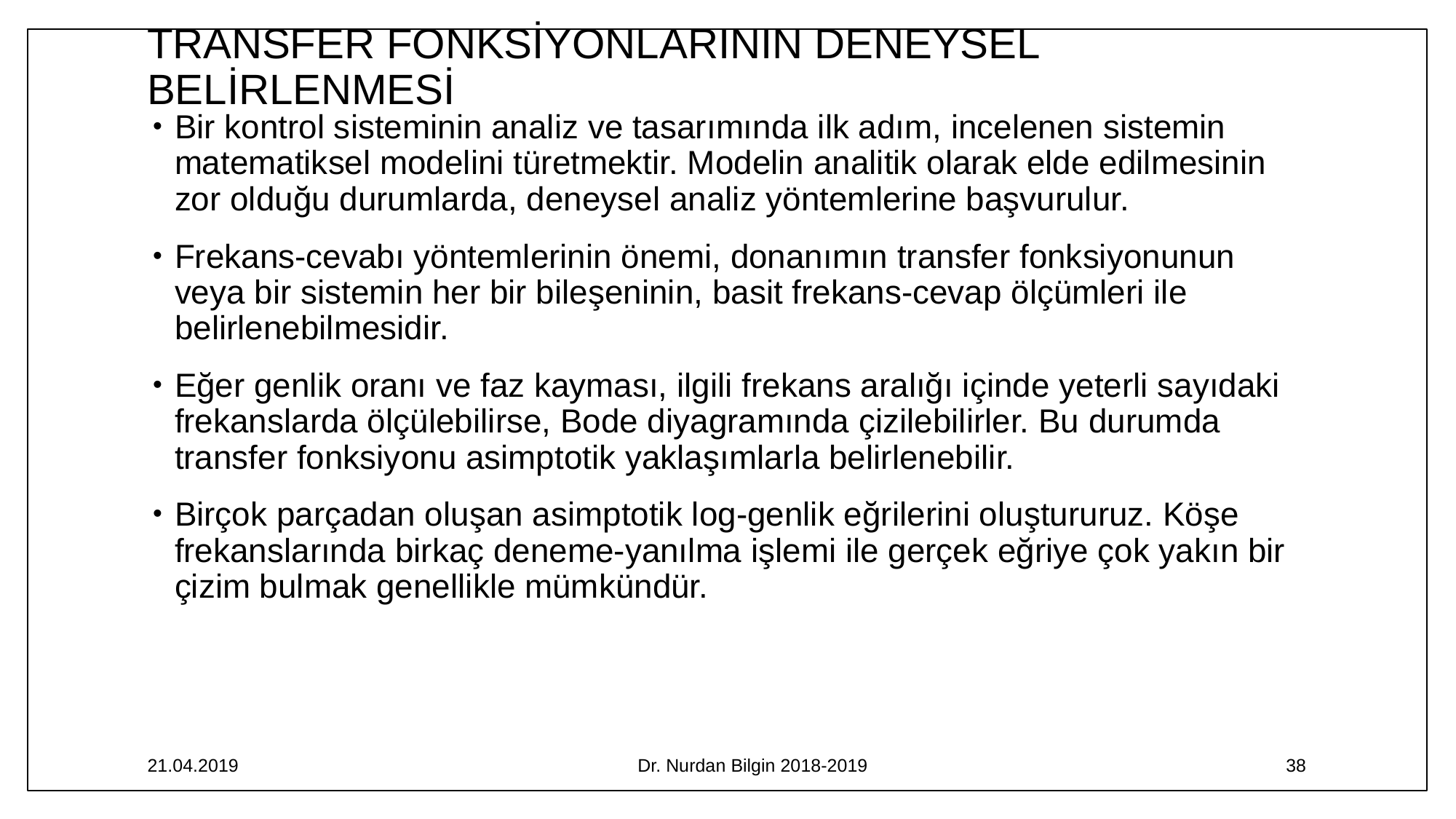

# TRANSFER FONKSİYONLARININ DENEYSEL BELİRLENMESİ
Bir kontrol sisteminin analiz ve tasarımında ilk adım, incelenen sistemin matematiksel modelini türetmektir. Modelin analitik olarak elde edilmesinin zor olduğu durumlarda, deneysel analiz yöntemlerine başvurulur.
Frekans-cevabı yöntemlerinin önemi, donanımın transfer fonksiyonunun veya bir sistemin her bir bileşeninin, basit frekans-cevap ölçümleri ile belirlenebilmesidir.
Eğer genlik oranı ve faz kayması, ilgili frekans aralığı içinde yeterli sayıdaki frekanslarda ölçülebilirse, Bode diyagramında çizilebilirler. Bu durumda transfer fonksiyonu asimptotik yaklaşımlarla belirlenebilir.
Birçok parçadan oluşan asimptotik log-genlik eğrilerini oluştururuz. Köşe frekanslarında birkaç deneme-yanılma işlemi ile gerçek eğriye çok yakın bir çizim bulmak genellikle mümkündür.
21.04.2019
Dr. Nurdan Bilgin 2018-2019
38